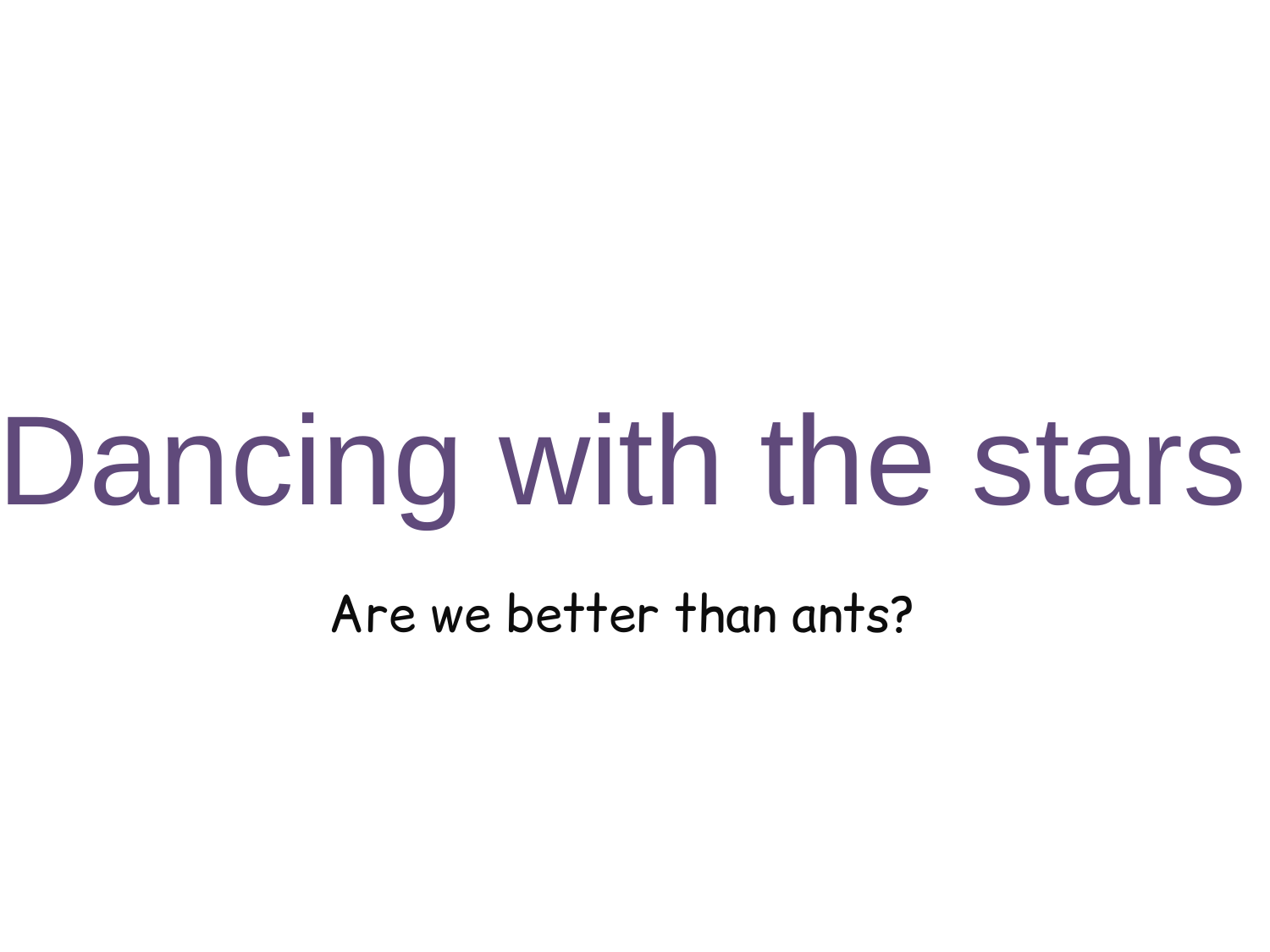

Dancing with the stars
Are we better than ants?